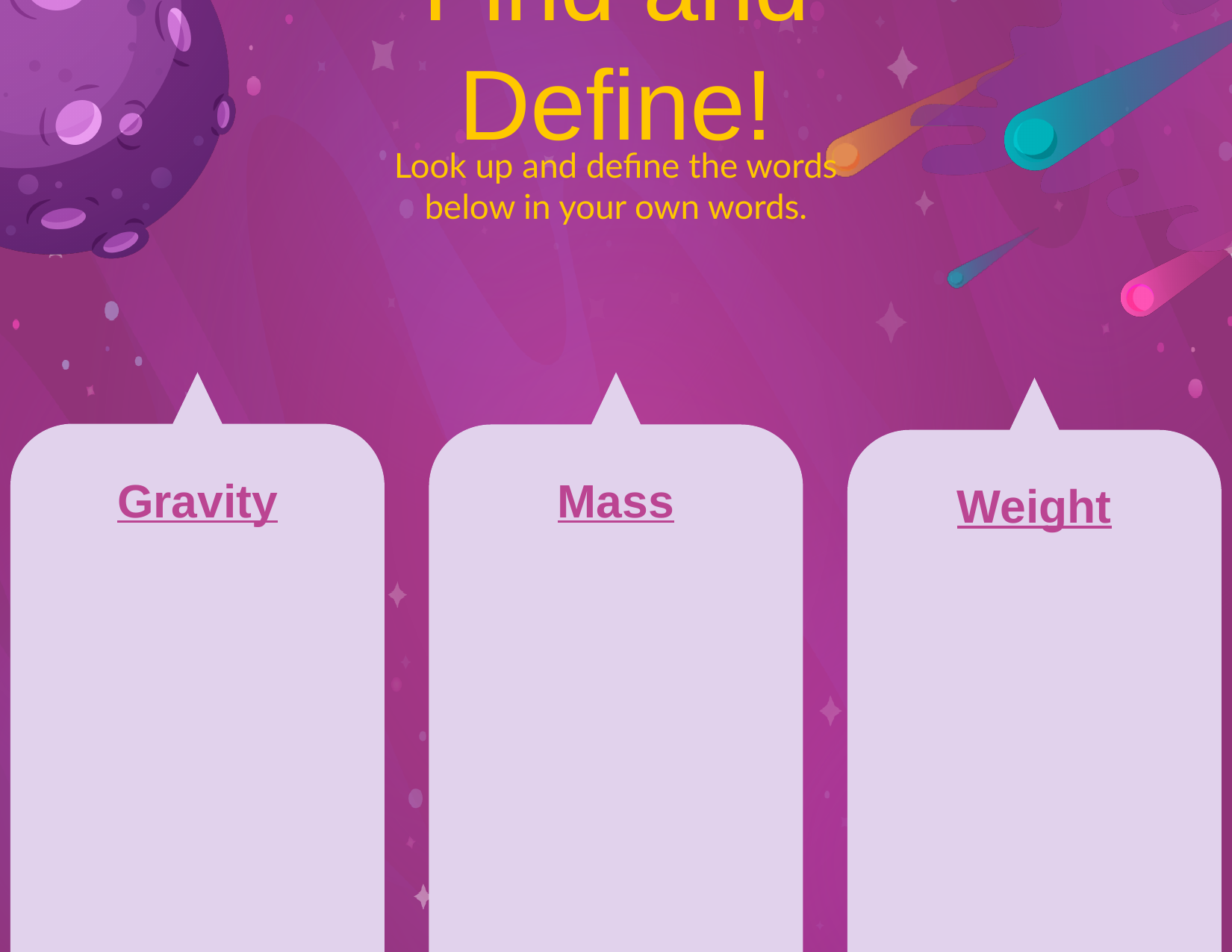

Find and Define!
Look up and define the words below in your own words.
# Gravity
Mass
Weight